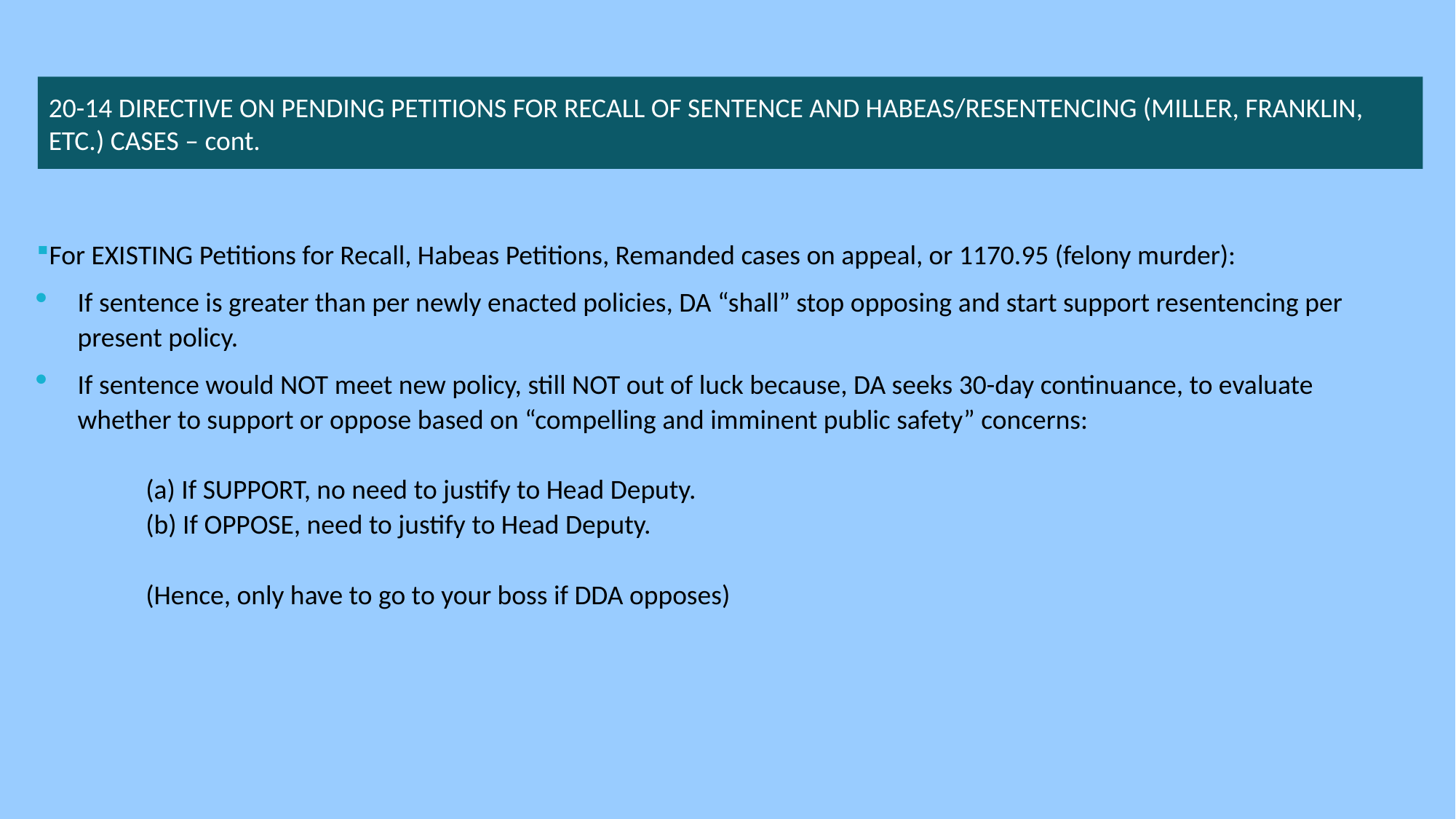

# 20-14 DIRECTIVE ON PENDING PETITIONS FOR RECALL OF SENTENCE AND HABEAS/RESENTENCING (MILLER, FRANKLIN, ETC.) CASES – cont.

For EXISTING Petitions for Recall, Habeas Petitions, Remanded cases on appeal, or 1170.95 (felony murder):
If sentence is greater than per newly enacted policies, DA “shall” stop opposing and start support resentencing per present policy.
If sentence would NOT meet new policy, still NOT out of luck because, DA seeks 30-day continuance, to evaluate whether to support or oppose based on “compelling and imminent public safety” concerns:

	(a) If SUPPORT, no need to justify to Head Deputy.
	(b) If OPPOSE, need to justify to Head Deputy.

	(Hence, only have to go to your boss if DDA opposes)